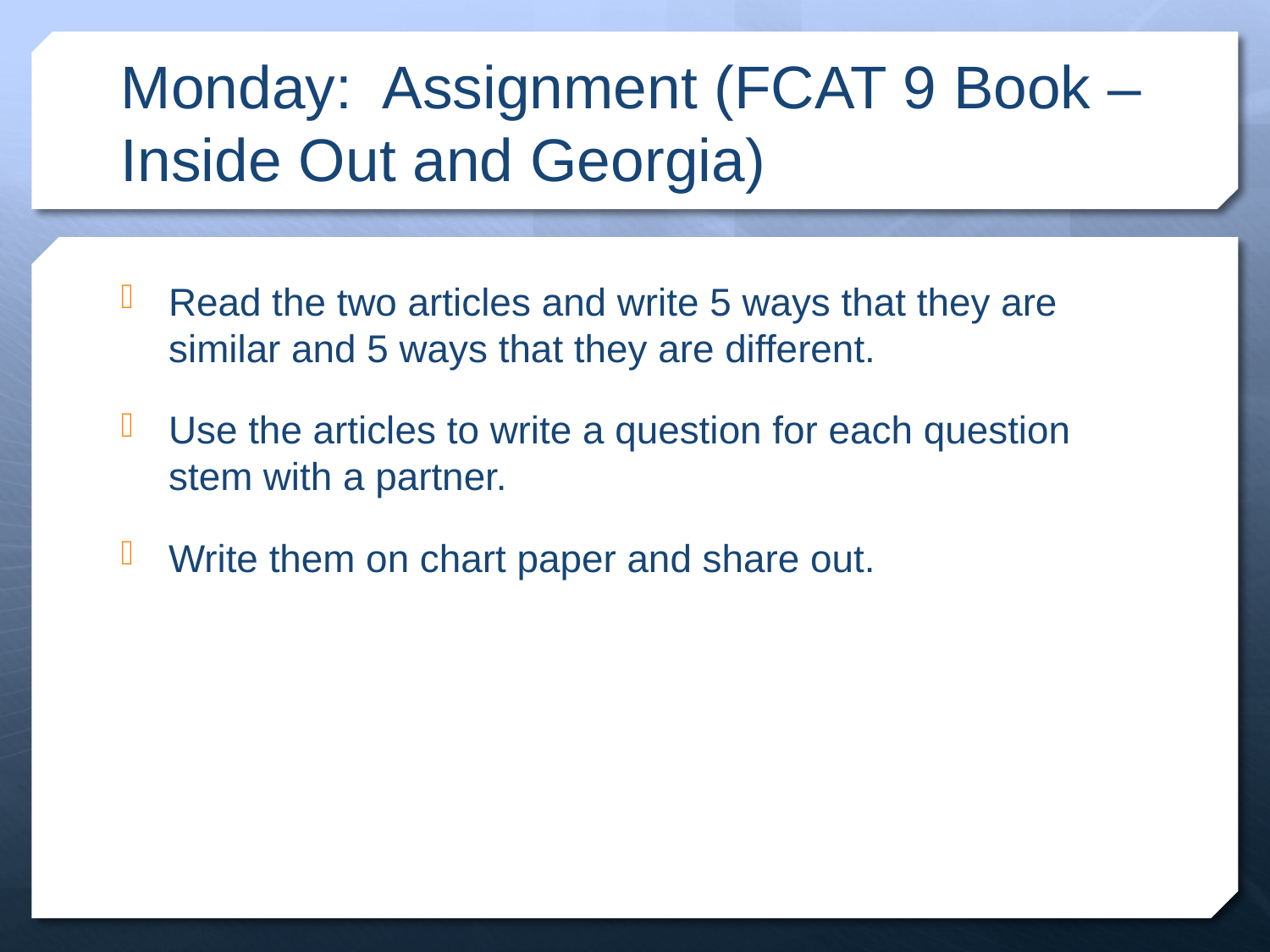

# Monday:  Assignment (FCAT 9 Book – Inside Out and Georgia)
Read the two articles and write 5 ways that they are similar and 5 ways that they are different.
Use the articles to write a question for each question stem with a partner.
Write them on chart paper and share out.